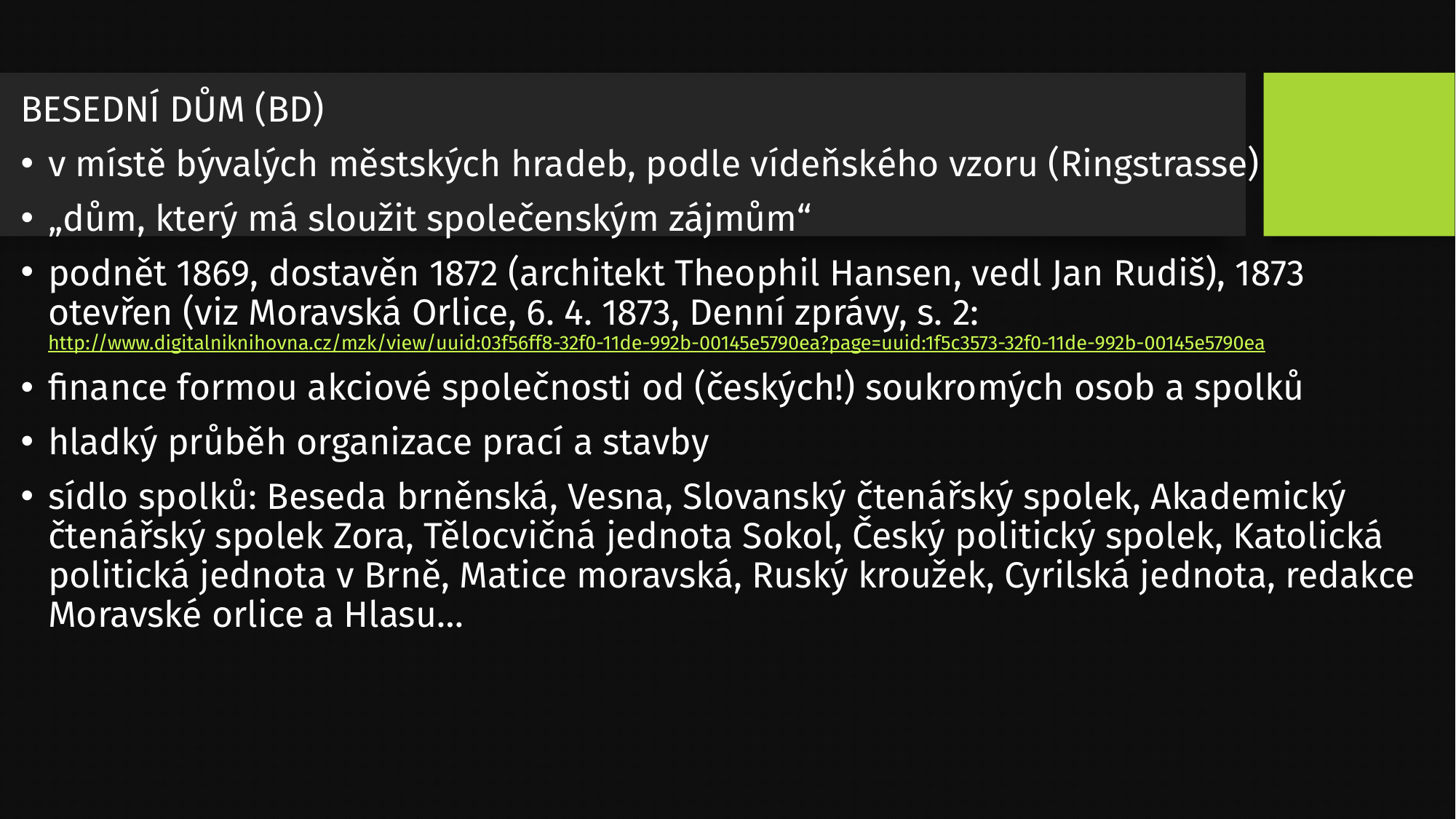

BESEDNÍ DŮM (BD)
v místě bývalých městských hradeb, podle vídeňského vzoru (Ringstrasse)
„dům, který má sloužit společenským zájmům“
podnět 1869, dostavěn 1872 (architekt Theophil Hansen, vedl Jan Rudiš), 1873 otevřen (viz Moravská Orlice, 6. 4. 1873, Denní zprávy, s. 2: http://www.digitalniknihovna.cz/mzk/view/uuid:03f56ff8-32f0-11de-992b-00145e5790ea?page=uuid:1f5c3573-32f0-11de-992b-00145e5790ea
finance formou akciové společnosti od (českých!) soukromých osob a spolků
hladký průběh organizace prací a stavby
sídlo spolků: Beseda brněnská, Vesna, Slovanský čtenářský spolek, Akademický čtenářský spolek Zora, Tělocvičná jednota Sokol, Český politický spolek, Katolická politická jednota v Brně, Matice moravská, Ruský kroužek, Cyrilská jednota, redakce Moravské orlice a Hlasu…